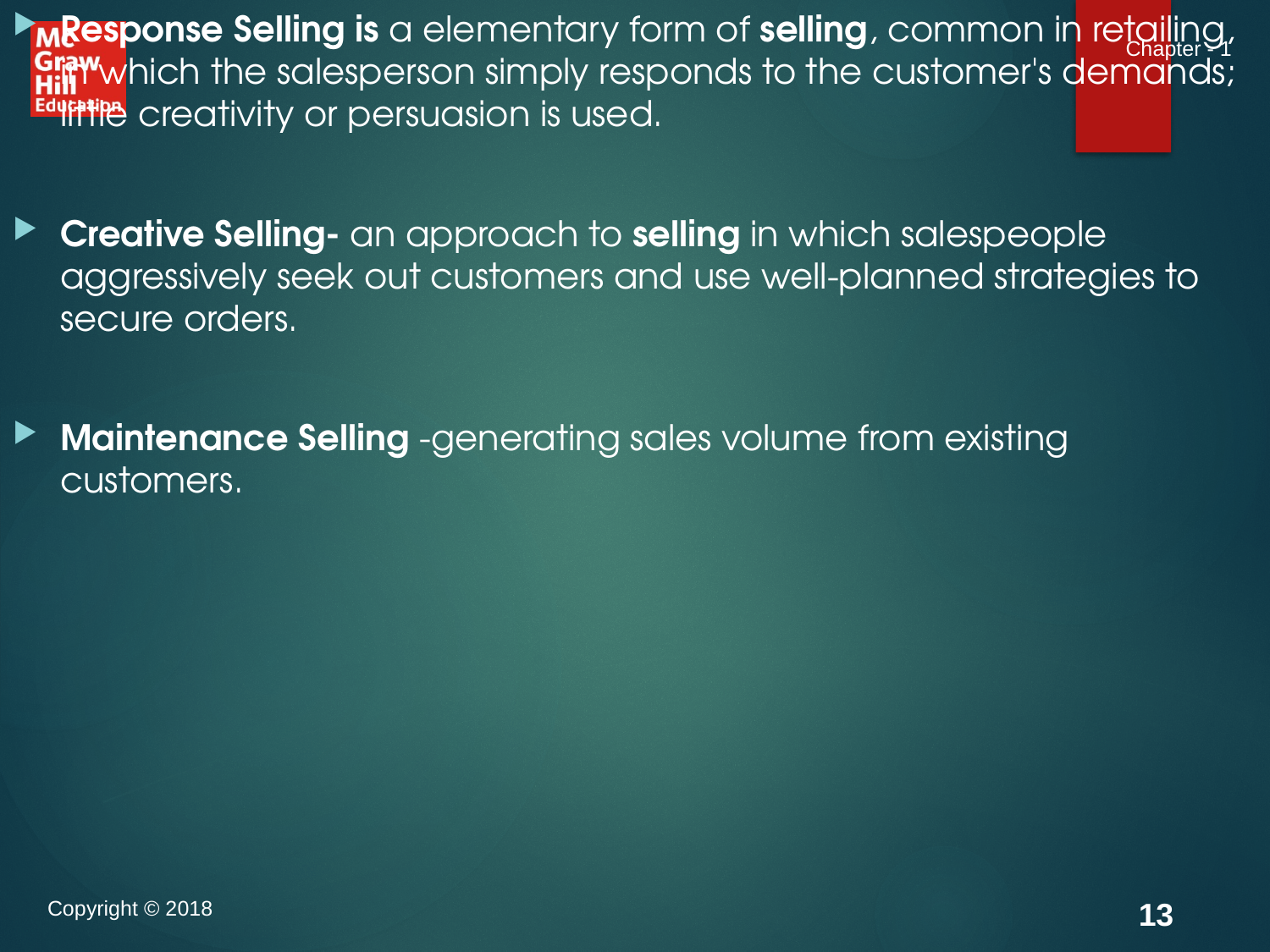

Response Selling is a elementary form of selling, common in retailing, in which the salesperson simply responds to the customer's demands; little creativity or persuasion is used.

Creative Selling- an approach to selling in which salespeople aggressively seek out customers and use well-planned strategies to secure orders.

Maintenance Selling -generating sales volume from existing customers.